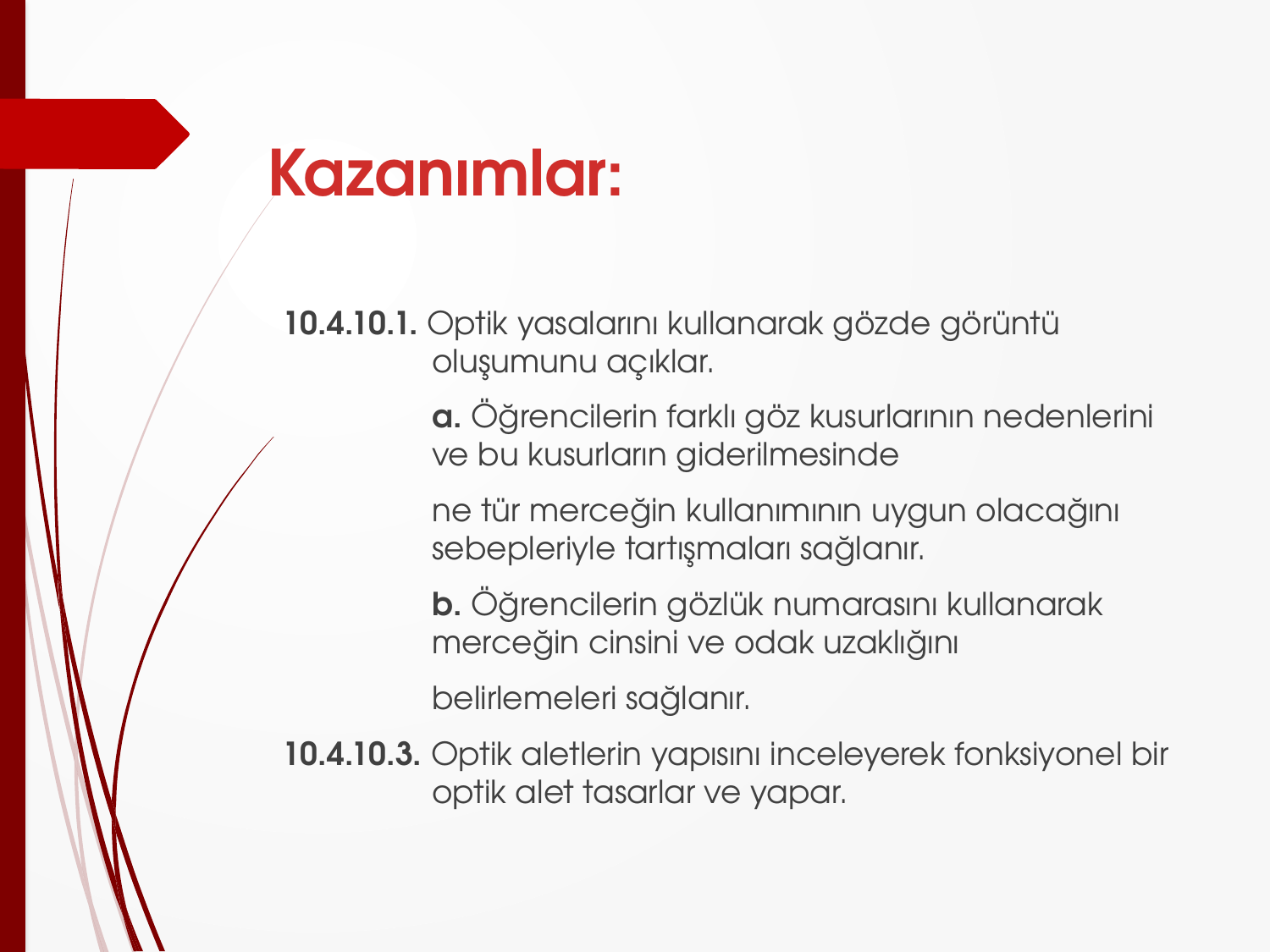

# Kazanımlar:
10.4.10.1. Optik yasalarını kullanarak gözde görüntü oluşumunu açıklar.
a. Öğrencilerin farklı göz kusurlarının nedenlerini ve bu kusurların giderilmesinde
ne tür merceğin kullanımının uygun olacağını sebepleriyle tartışmaları sağlanır.
b. Öğrencilerin gözlük numarasını kullanarak merceğin cinsini ve odak uzaklığını
belirlemeleri sağlanır.
10.4.10.3. Optik aletlerin yapısını inceleyerek fonksiyonel bir optik alet tasarlar ve yapar.